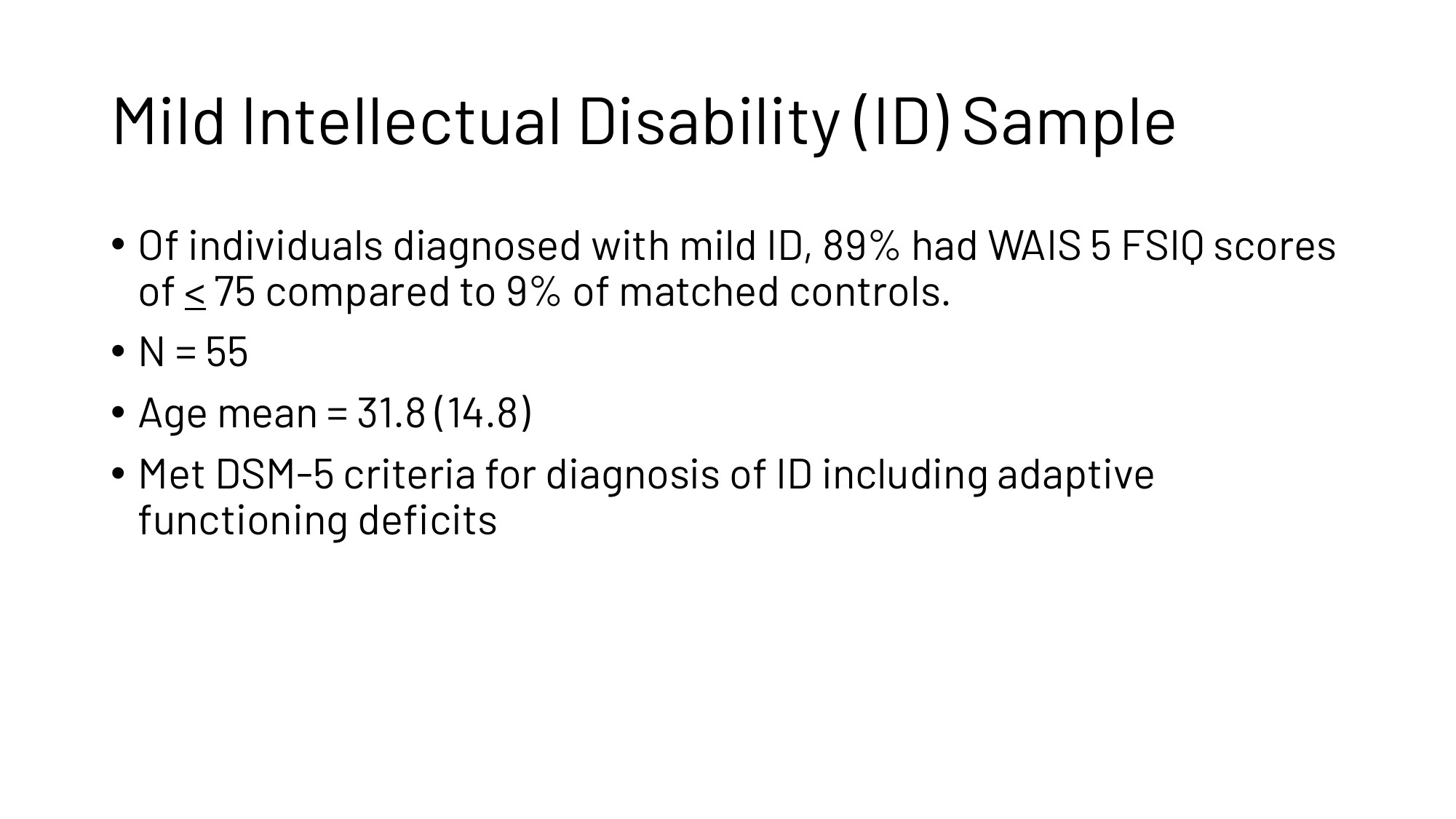

# Mild Intellectual Disability (ID) Sample
Of individuals diagnosed with mild ID, 89% had WAIS 5 FSIQ scores of < 75 compared to 9% of matched controls.
N = 55
Age mean = 31.8 (14.8)
Met DSM-5 criteria for diagnosis of ID including adaptive functioning deficits